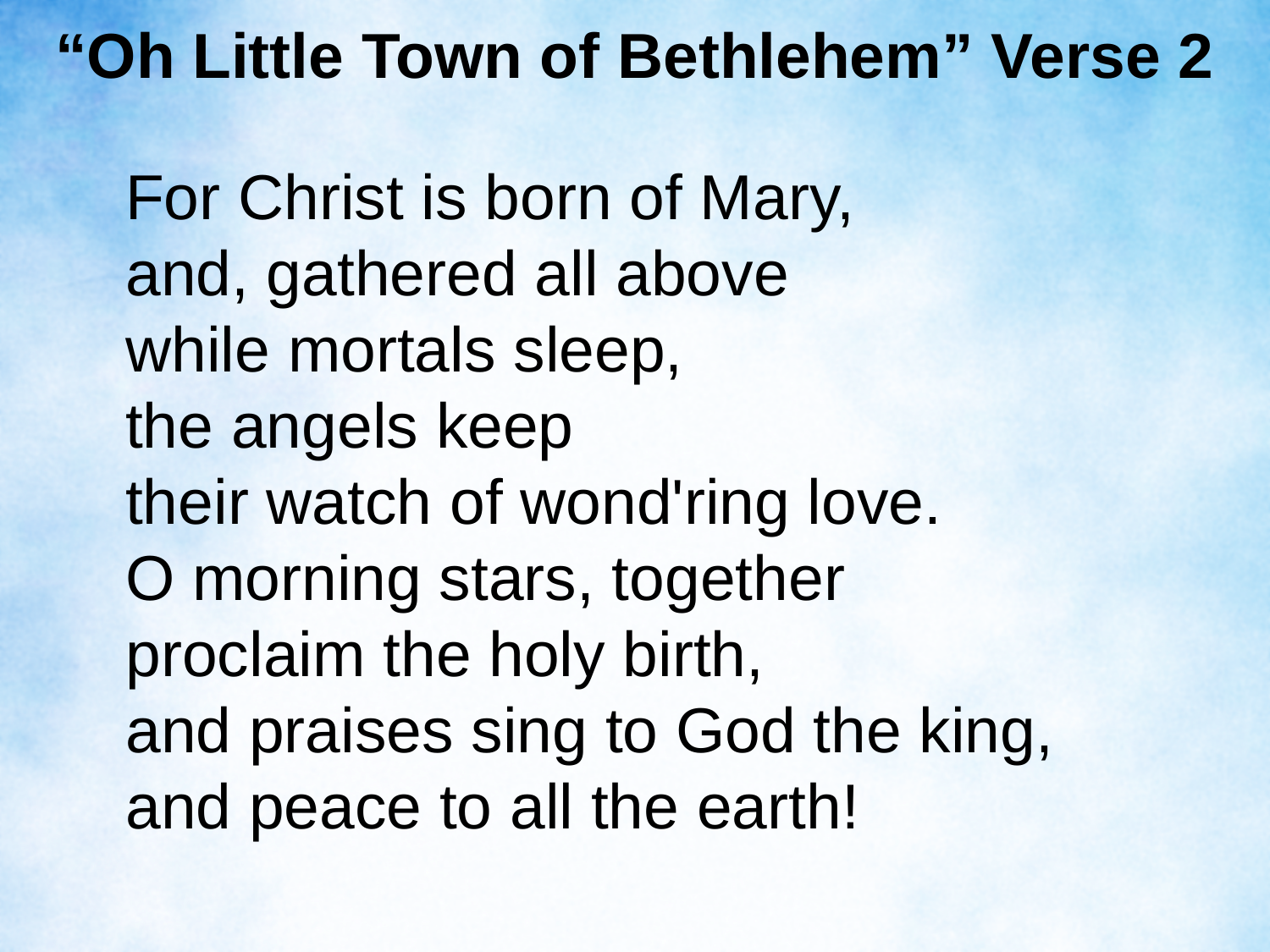

“Oh Little Town of Bethlehem” Verse 2
For Christ is born of Mary,
and, gathered all above
while mortals sleep,
the angels keep
their watch of wond'ring love.
O morning stars, together
proclaim the holy birth,
and praises sing to God the king,
and peace to all the earth!